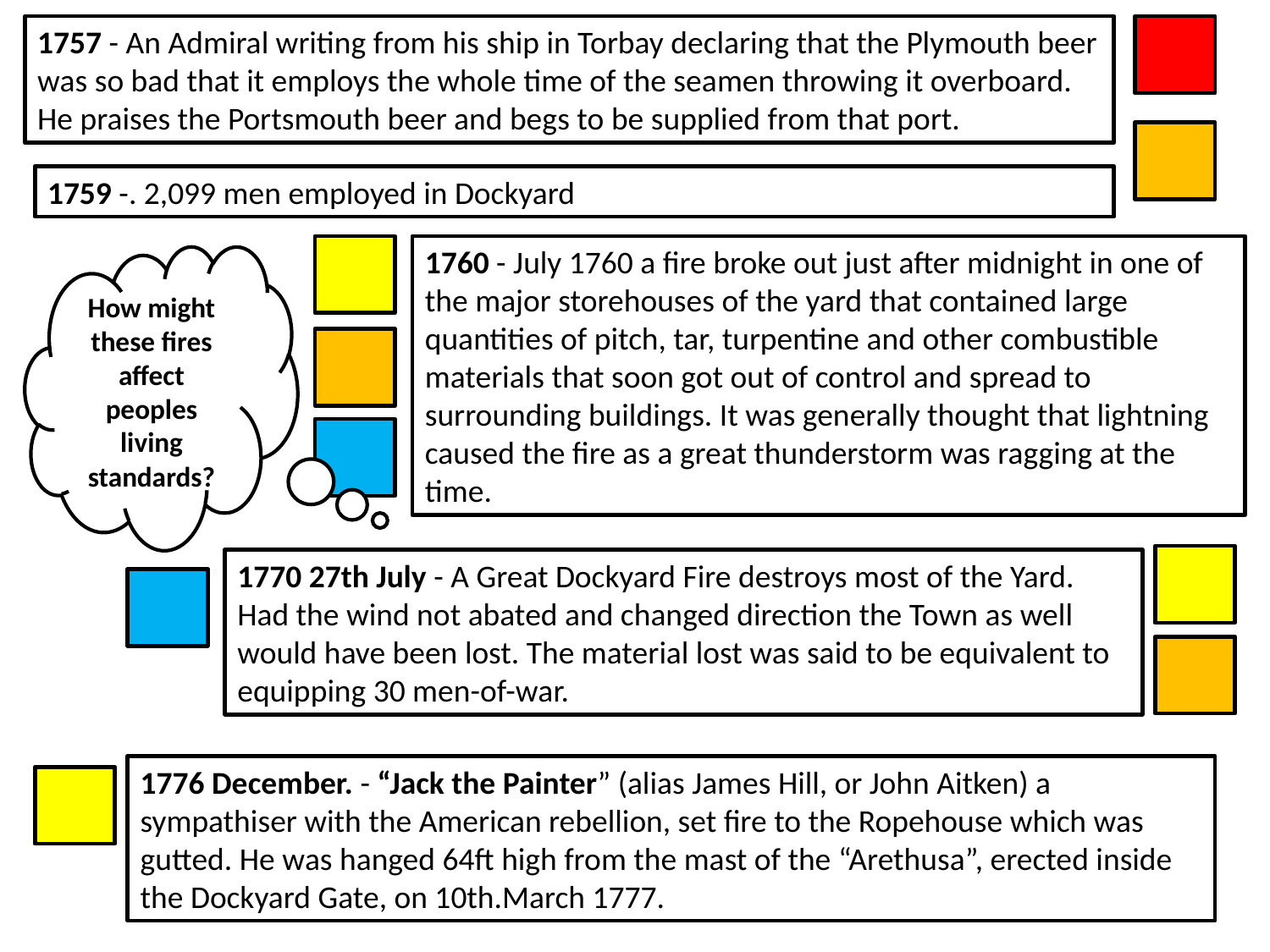

1757 - An Admiral writing from his ship in Torbay declaring that the Plymouth beer was so bad that it employs the whole time of the seamen throwing it overboard. He praises the Portsmouth beer and begs to be supplied from that port.

1759 -. 2,099 men employed in Dockyard

1760 - July 1760 a fire broke out just after midnight in one of the major storehouses of the yard that contained large quantities of pitch, tar, turpentine and other combustible materials that soon got out of control and spread to surrounding buildings. It was generally thought that lightning caused the fire as a great thunderstorm was ragging at the time.
How might these fires affect peoples living standards?

1770 27th July - A Great Dockyard Fire destroys most of the Yard. Had the wind not abated and changed direction the Town as well would have been lost. The material lost was said to be equivalent to equipping 30 men-of-war.

1776 December. - “Jack the Painter” (alias James Hill, or John Aitken) a sympathiser with the American rebellion, set fire to the Ropehouse which was gutted. He was hanged 64ft high from the mast of the “Arethusa”, erected inside the Dockyard Gate, on 10th.March 1777.